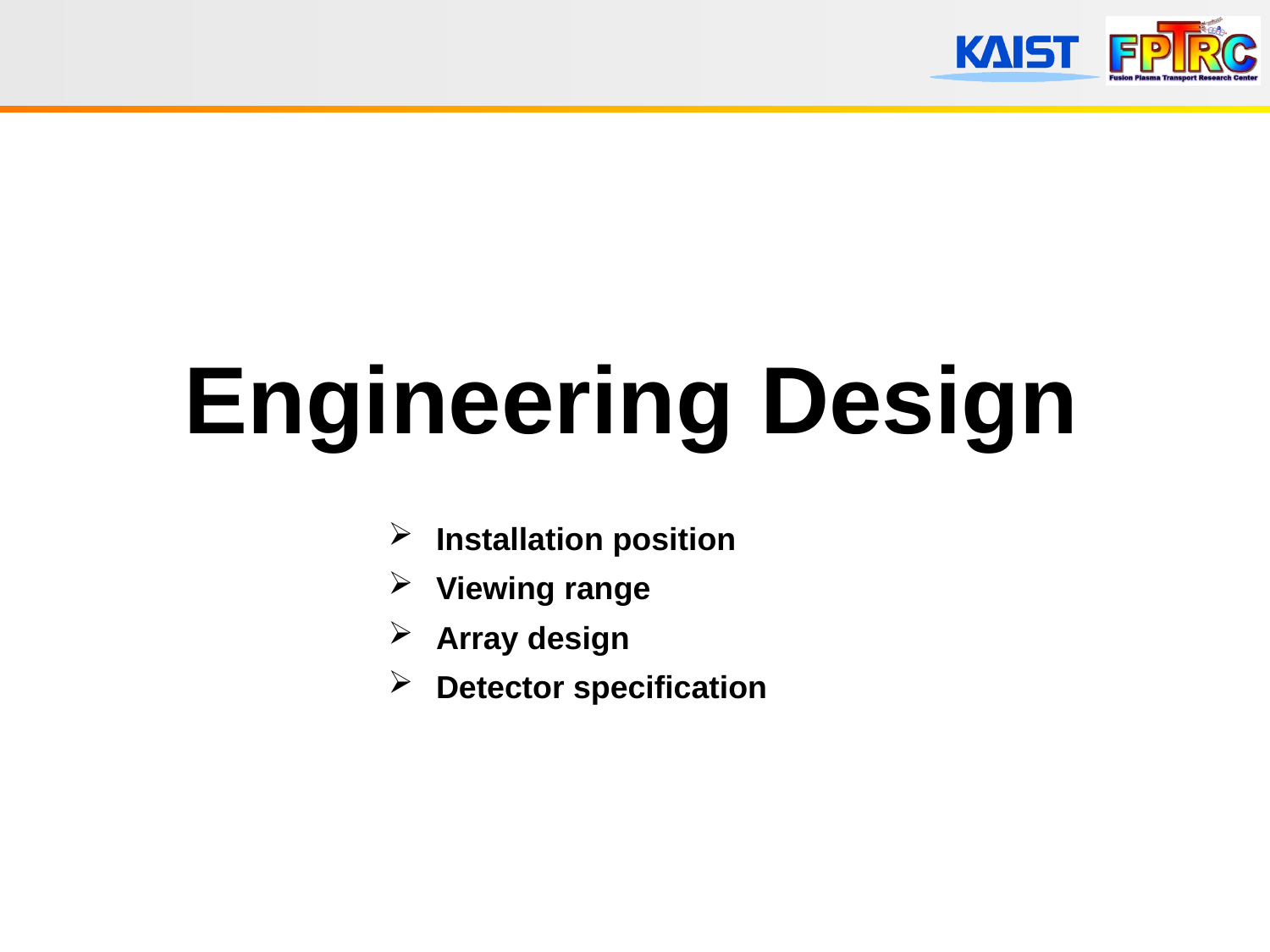

Engineering Design

Installation position
Viewing range
Array design
Detector specification